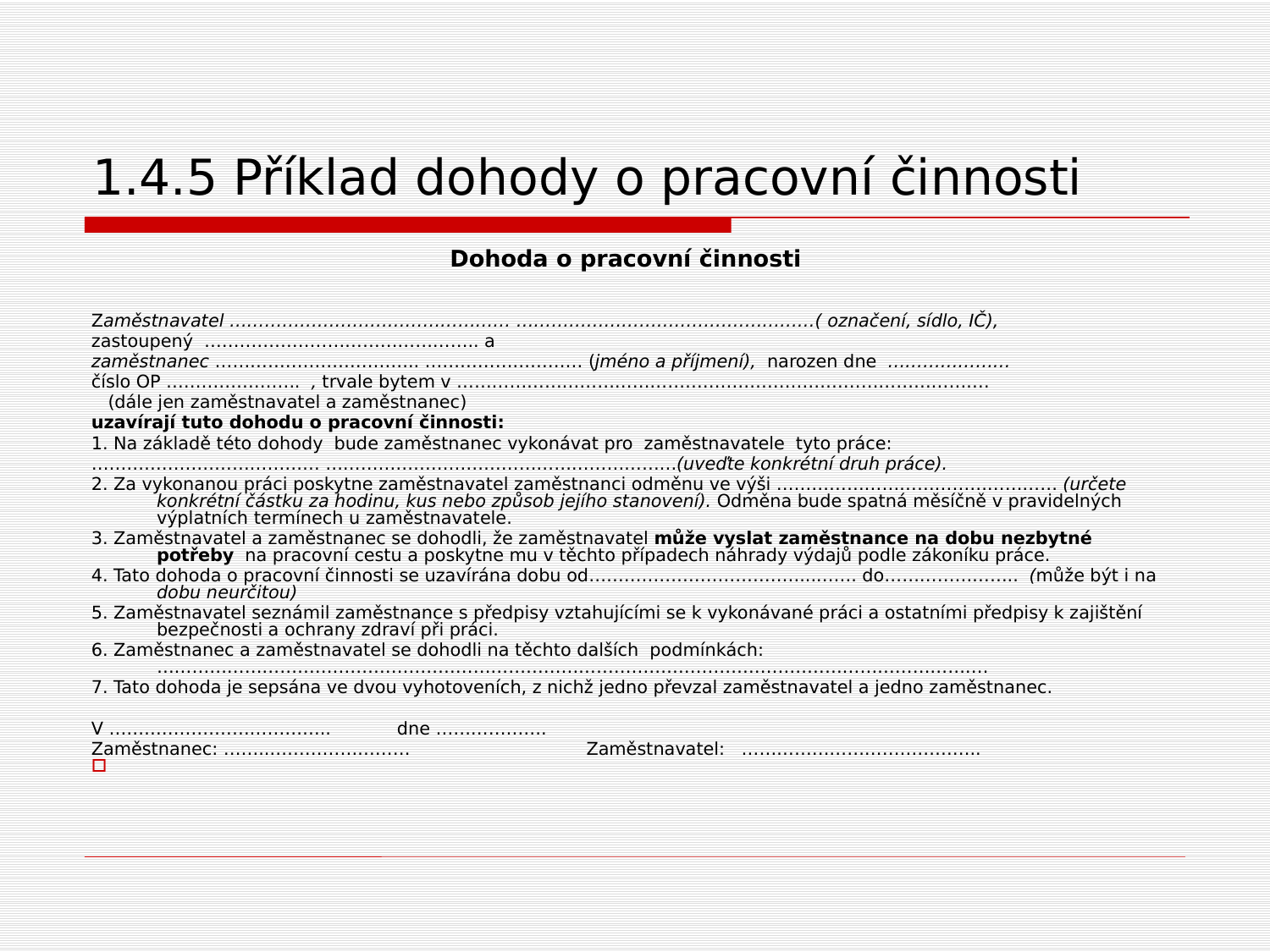

# 1.4.5 Příklad dohody o pracovní činnosti
Dohoda o pracovní činnosti
Zaměstnavatel ………………………………………… ……………………………………………( označení, sídlo, IČ),
zastoupený  ……………………………………….. a
zaměstnanec …………………………….. ……………………… (jméno a příjmení),  narozen dne  …………………
číslo OP …………………..  , trvale bytem v ……………………………………………………………………………….
   (dále jen zaměstnavatel a zaměstnanec)
uzavírají tuto dohodu o pracovní činnosti:
1. Na základě této dohody  bude zaměstnanec vykonávat pro  zaměstnavatele  tyto práce:
………………………………… ……………………………………………………(uveďte konkrétní druh práce).
2. Za vykonanou práci poskytne zaměstnavatel zaměstnanci odměnu ve výši ………………………………………… (určete konkrétní částku za hodinu, kus nebo způsob jejího stanovení). Odměna bude spatná měsíčně v pravidelných výplatních termínech u zaměstnavatele.
3. Zaměstnavatel a zaměstnanec se dohodli, že zaměstnavatel může vyslat zaměstnance na dobu nezbytné potřeby  na pracovní cestu a poskytne mu v těchto případech náhrady výdajů podle zákoníku práce.
4. Tato dohoda o pracovní činnosti se uzavírána dobu od………………………………...……. do…………………..  (může být i na dobu neurčitou)
5. Zaměstnavatel seznámil zaměstnance s předpisy vztahujícími se k vykonávané práci a ostatními předpisy k zajištění bezpečnosti a ochrany zdraví při práci.
6. Zaměstnanec a zaměstnavatel se dohodli na těchto dalších  podmínkách: …………………………………………………………………………………………………………………………….
7. Tato dohoda je sepsána ve dvou vyhotoveních, z nichž jedno převzal zaměstnavatel a jedno zaměstnanec.

V ………………………………..            dne ……………….
Zaměstnanec: ……..……………………                                Zaměstnavatel:   …………………………………..